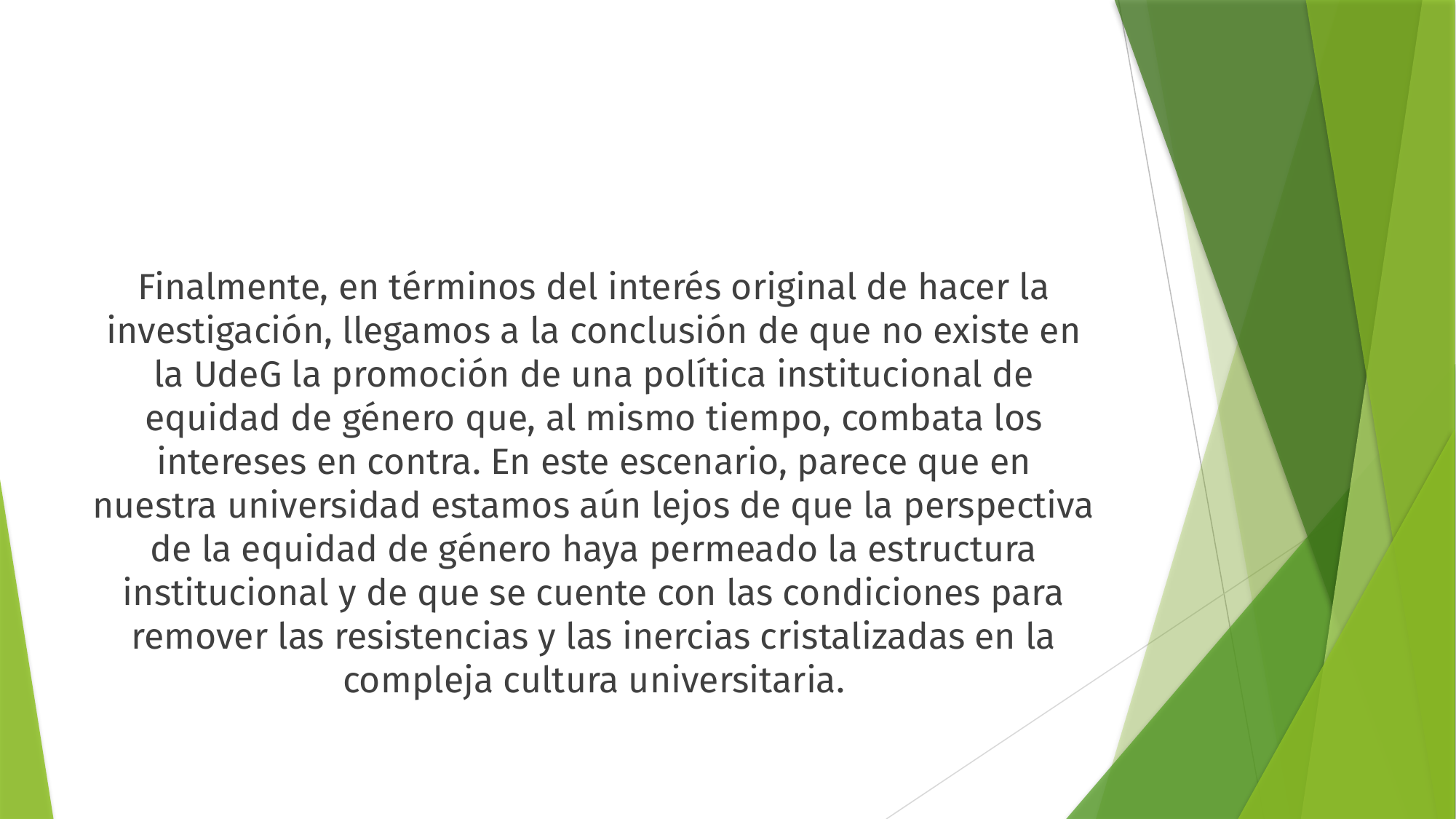

Finalmente, en términos del interés original de hacer la investigación, llegamos a la conclusión de que no existe en la UdeG la promoción de una política institucional de equidad de género que, al mismo tiempo, combata los intereses en contra. En este escenario, parece que en nuestra universidad estamos aún lejos de que la perspectiva de la equidad de género haya permeado la estructura institucional y de que se cuente con las condiciones para remover las resistencias y las inercias cristalizadas en la compleja cultura universitaria.